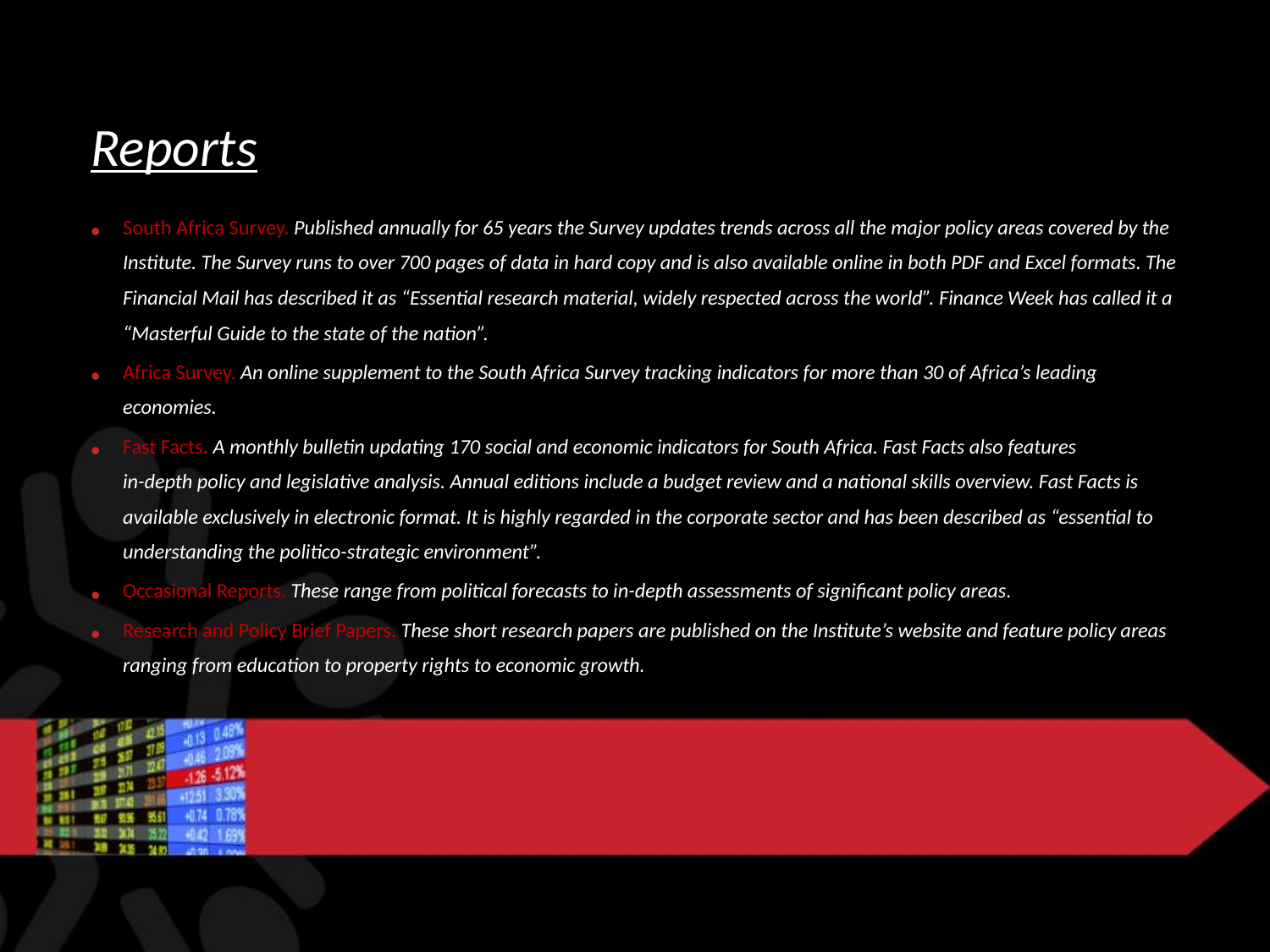

Reports
South Africa Survey. Published annually for 65 years the Survey updates trends across all the major policy areas covered by the Institute. The Survey runs to over 700 pages of data in hard copy and is also available online in both PDF and Excel formats. The Financial Mail has described it as “Essential research material, widely respected across the world”. Finance Week has called it a “Masterful Guide to the state of the nation”.
Africa Survey. An online supplement to the South Africa Survey tracking indicators for more than 30 of Africa’s leading economies.
Fast Facts. A monthly bulletin updating 170 social and economic indicators for South Africa. Fast Facts also features
in-depth policy and legislative analysis. Annual editions include a budget review and a national skills overview. Fast Facts is available exclusively in electronic format. It is highly regarded in the corporate sector and has been described as “essential to understanding the politico-strategic environment”.
Occasional Reports. These range from political forecasts to in-depth assessments of significant policy areas.
Research and Policy Brief Papers. These short research papers are published on the Institute’s website and feature policy areas ranging from education to property rights to economic growth.